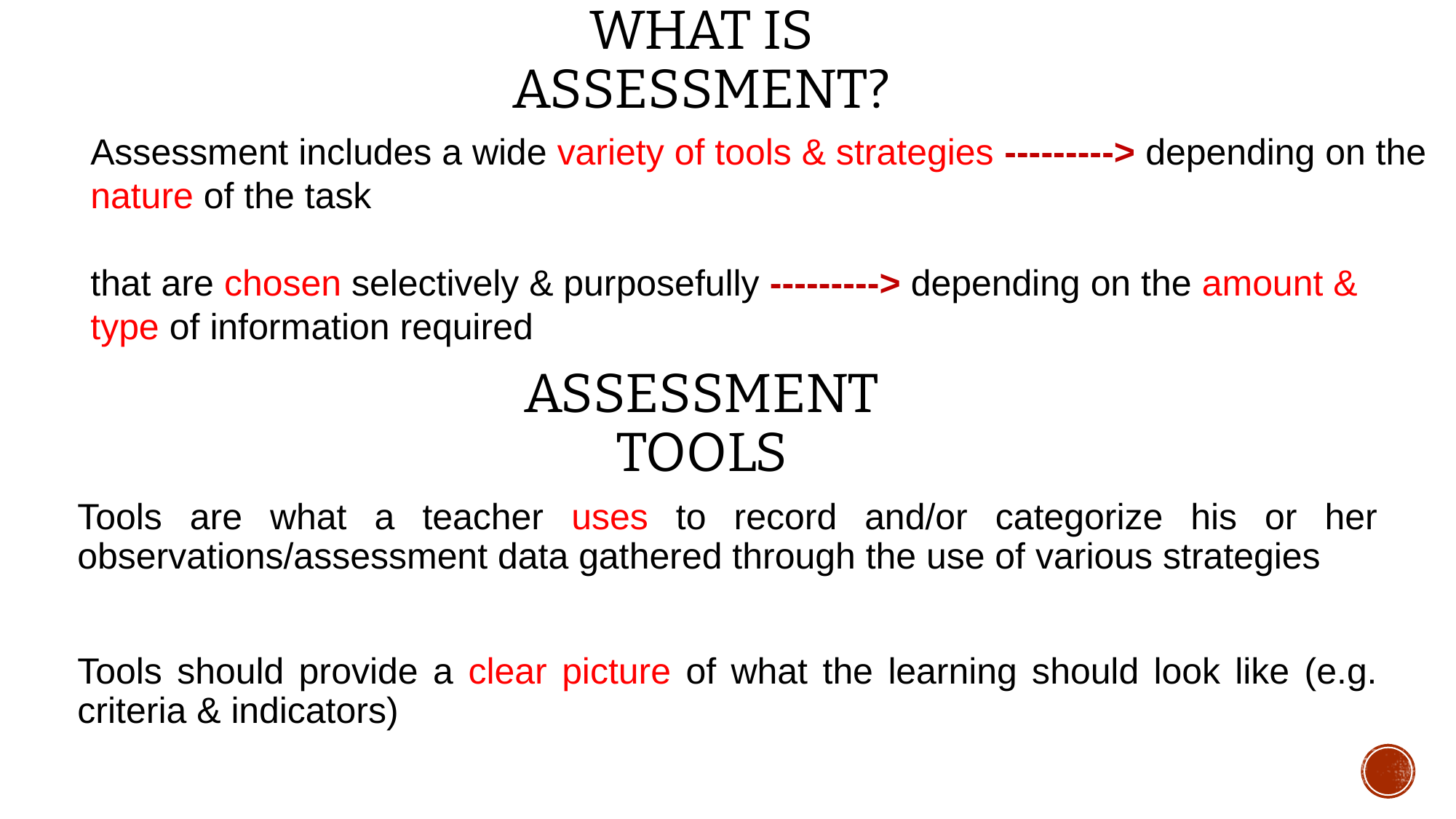

WHAT IS ASSESSMENT?
Assessment includes a wide variety of tools & strategies ---------> depending on the nature of the task

that are chosen selectively & purposefully ---------> depending on the amount & type of information required
Assessment TOOLS
Tools are what a teacher uses to record and/or categorize his or her observations/assessment data gathered through the use of various strategies

Tools should provide a clear picture of what the learning should look like (e.g. criteria & indicators)